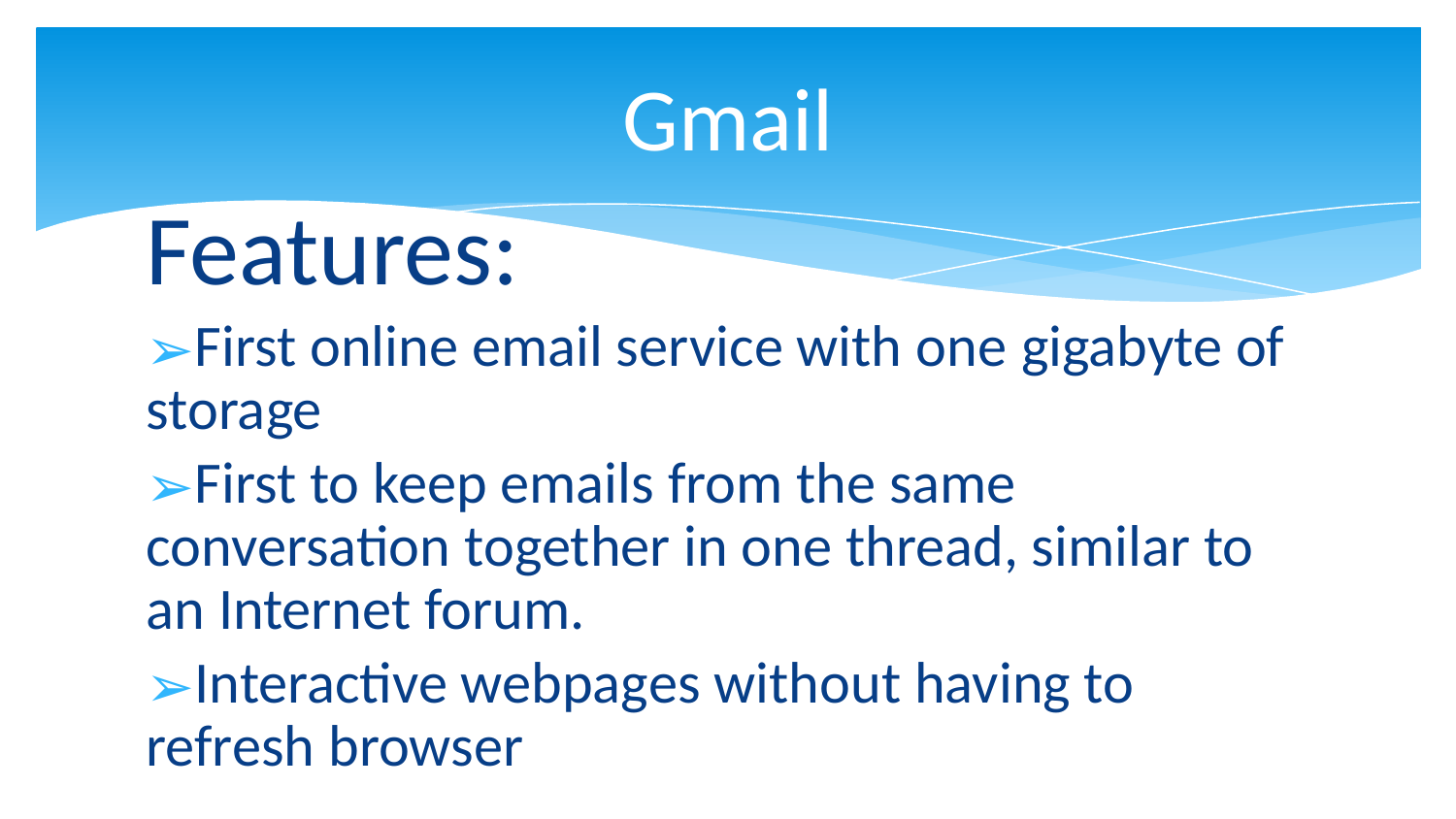

# Gmail
Features:
First online email service with one gigabyte of storage
First to keep emails from the same conversation together in one thread, similar to an Internet forum.
Interactive webpages without having to refresh browser